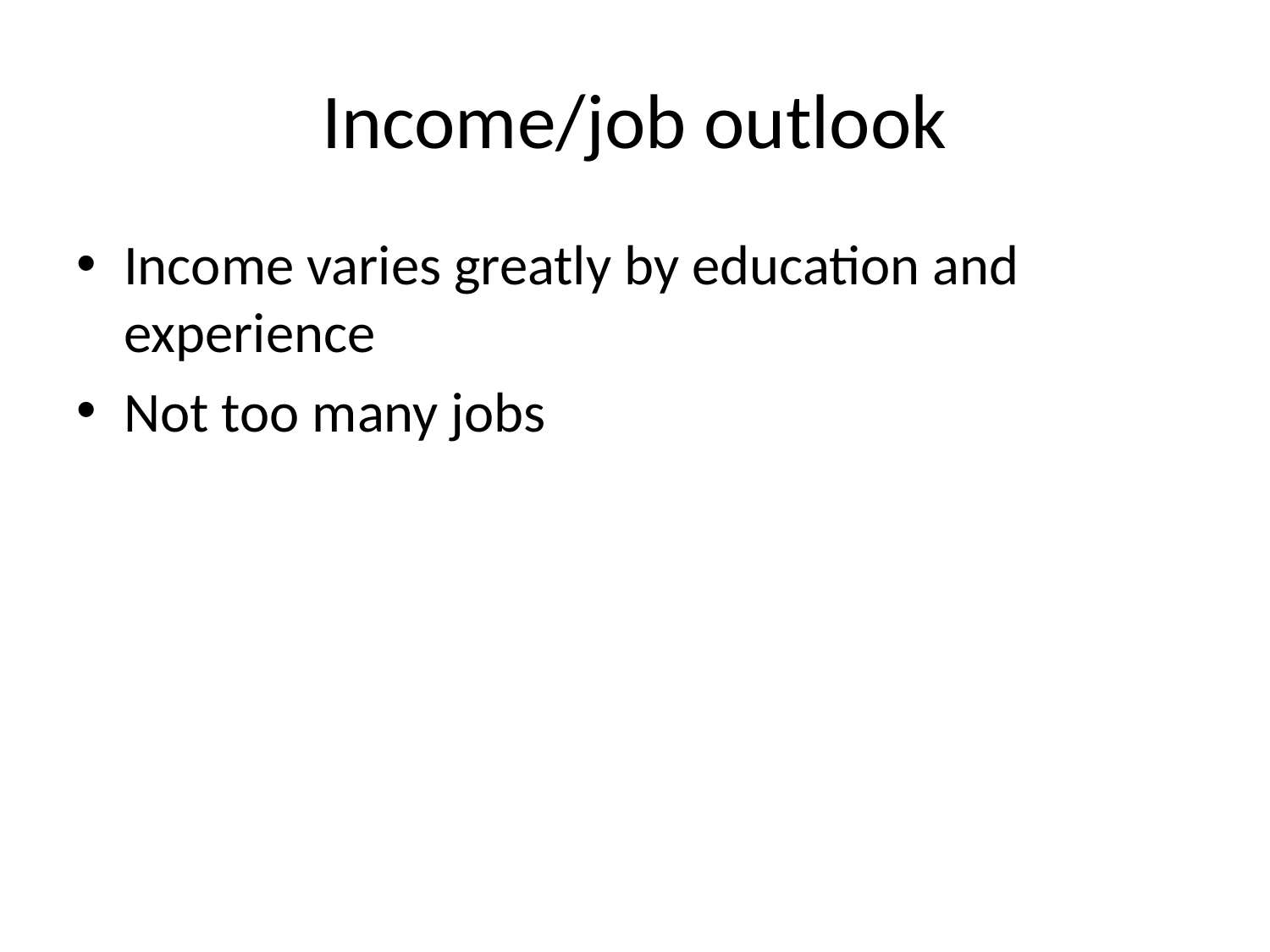

# Income/job outlook
Income varies greatly by education and experience
Not too many jobs